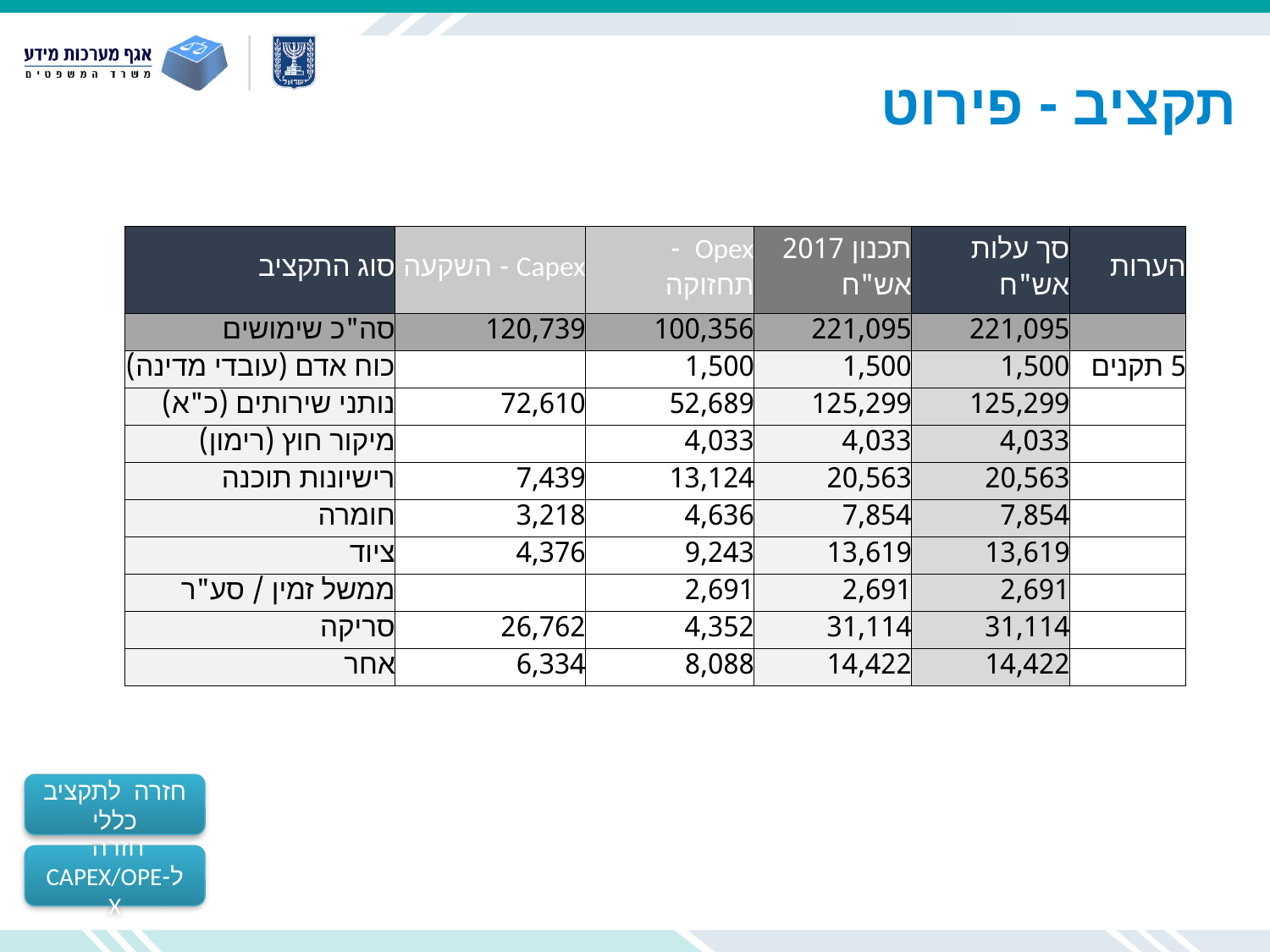

# תקציב - פירוט

| סוג התקציב | Capex - השקעה | Opex - תחזוקה | תכנון 2017 אש"ח | סך עלות אש"ח | הערות |
| --- | --- | --- | --- | --- | --- |
| סה"כ שימושים | 120,739 | 100,356 | 221,095 | 221,095 |  |
| כוח אדם (עובדי מדינה) |  | 1,500 | 1,500 | 1,500 | 5 תקנים |
| נותני שירותים (כ"א) | 72,610 | 52,689 | 125,299 | 125,299 |  |
| מיקור חוץ (רימון) |  | 4,033 | 4,033 | 4,033 |  |
| רישיונות תוכנה | 7,439 | 13,124 | 20,563 | 20,563 |  |
| חומרה | 3,218 | 4,636 | 7,854 | 7,854 |  |
| ציוד | 4,376 | 9,243 | 13,619 | 13,619 |  |
| ממשל זמין / סע"ר |  | 2,691 | 2,691 | 2,691 |  |
| סריקה | 26,762 | 4,352 | 31,114 | 31,114 |  |
| אחר | 6,334 | 8,088 | 14,422 | 14,422 |  |
חזרה  לתקציב כללי
חזרה  ל-CAPEX/OPEX